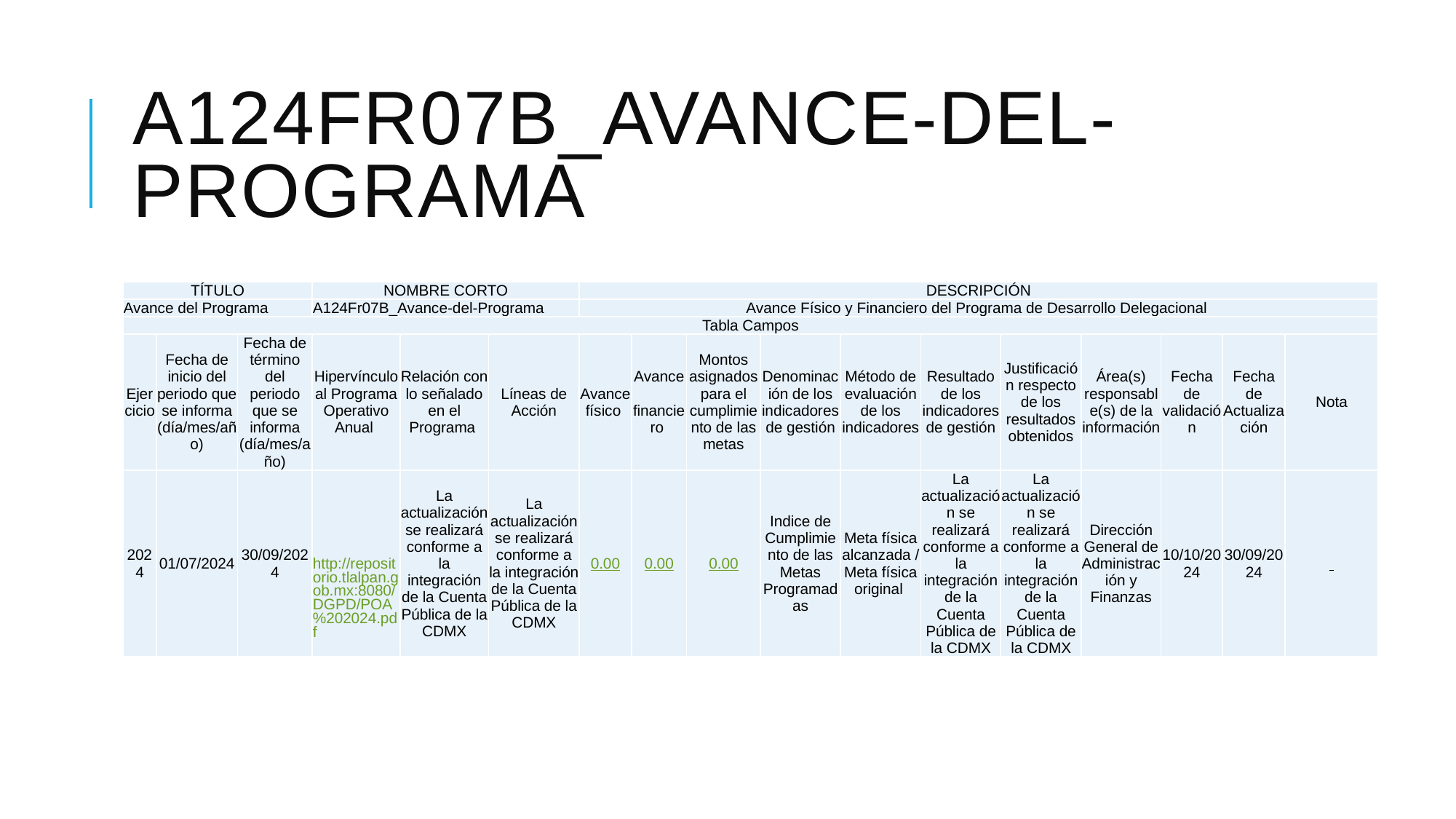

# A124Fr07B_Avance-del-Programa
| TÍTULO |  |  | NOMBRE CORTO |  |  | DESCRIPCIÓN |  |  |  |  |  |  |  |  |  |  |
| --- | --- | --- | --- | --- | --- | --- | --- | --- | --- | --- | --- | --- | --- | --- | --- | --- |
| Avance del Programa |  |  | A124Fr07B\_Avance-del-Programa |  |  | Avance Físico y Financiero del Programa de Desarrollo Delegacional |  |  |  |  |  |  |  |  |  |  |
| Tabla Campos |  |  |  |  |  |  |  |  |  |  |  |  |  |  |  |  |
| Ejercicio | Fecha de inicio del periodo que se informa (día/mes/año) | Fecha de término del periodo que se informa (día/mes/año) | Hipervínculo al Programa Operativo Anual | Relación con lo señalado en el Programa | Líneas de Acción | Avance físico | Avance financiero | Montos asignados para el cumplimiento de las metas | Denominación de los indicadores de gestión | Método de evaluación de los indicadores | Resultado de los indicadores de gestión | Justificación respecto de los resultados obtenidos | Área(s) responsable(s) de la información | Fecha de validación | Fecha de Actualización | Nota |
| 2024 | 01/07/2024 | 30/09/2024 | http://repositorio.tlalpan.gob.mx:8080/DGPD/POA%202024.pdf | La actualización se realizará conforme a la integración de la Cuenta Pública de la CDMX | La actualización se realizará conforme a la integración de la Cuenta Pública de la CDMX | 0.00 | 0.00 | 0.00 | Indice de Cumplimiento de las Metas Programadas | Meta física alcanzada / Meta física original | La actualización se realizará conforme a la integración de la Cuenta Pública de la CDMX | La actualización se realizará conforme a la integración de la Cuenta Pública de la CDMX | Dirección General de Administración y Finanzas | 10/10/2024 | 30/09/2024 |  |